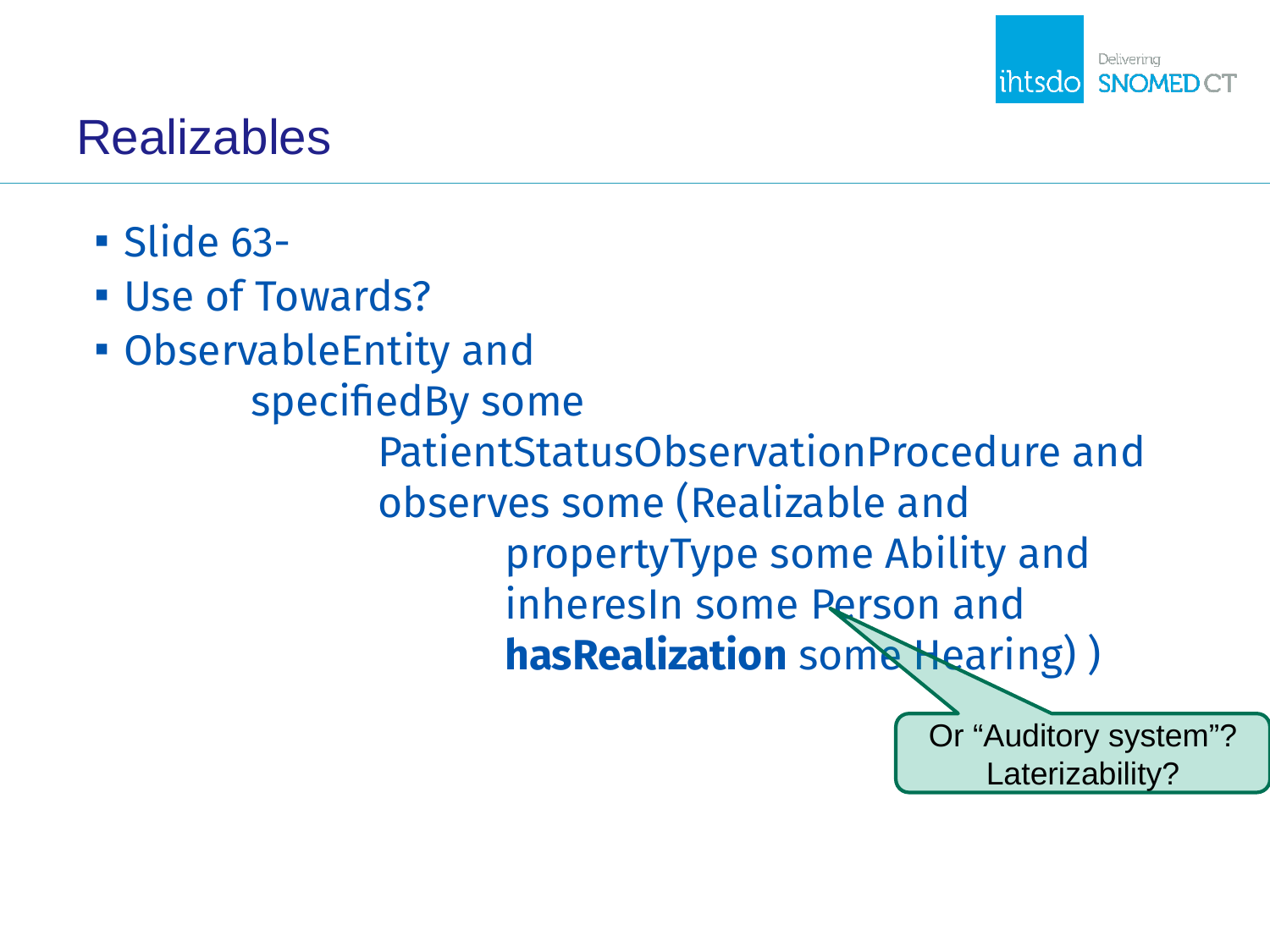

# Realizables
Slide 63-
Use of Towards?
ObservableEntity and
	specifiedBy some
		PatientStatusObservationProcedure and
		observes some (Realizable and
			propertyType some Ability and
			inheresIn some Person and
			hasRealization some Hearing) )
Or “Auditory system”?
Laterizability?